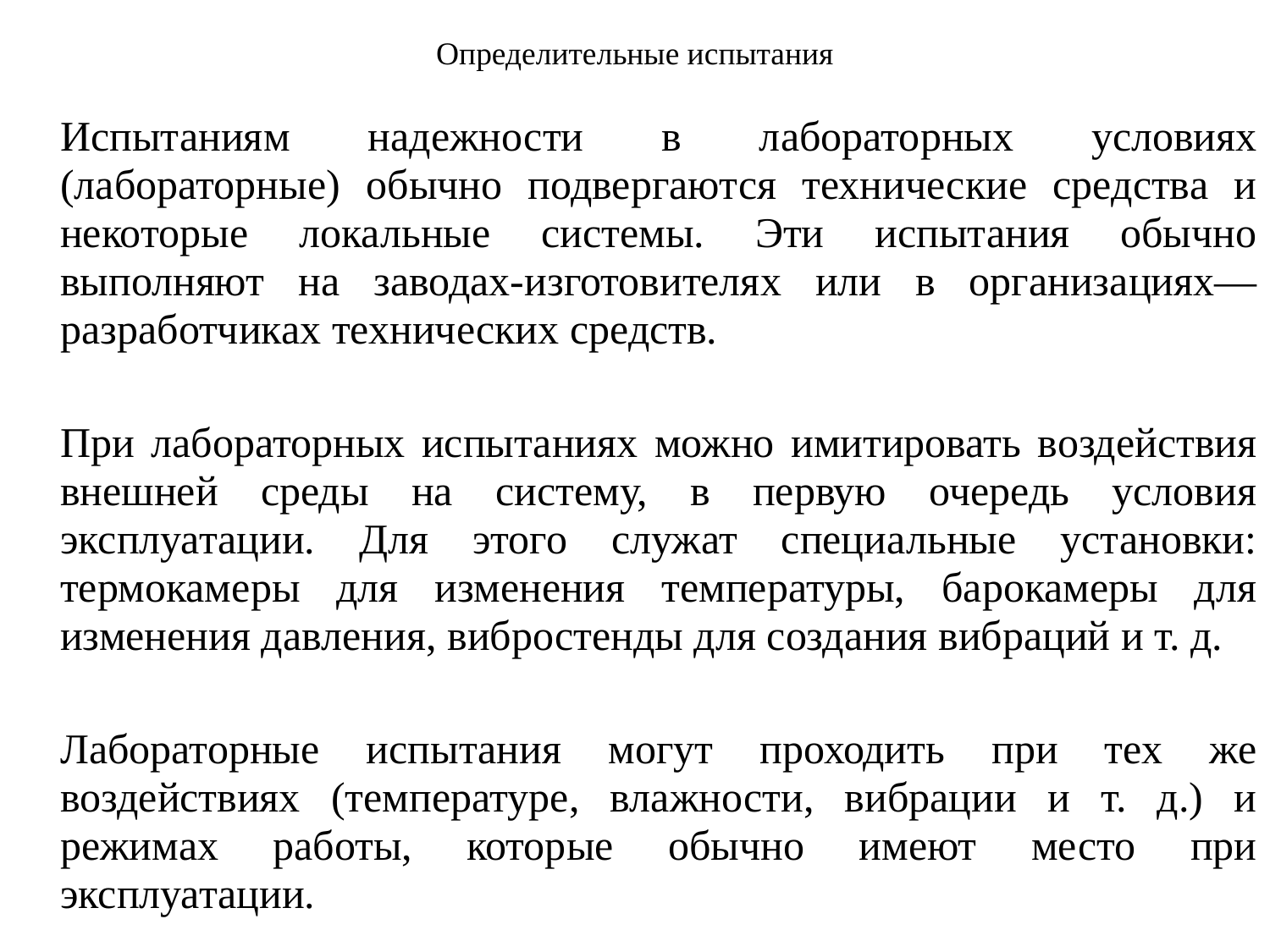

# Определительные испытания
	Испытаниям надежности в лабораторных условиях (лабораторные) обычно подвергаются технические средства и некоторые локальные системы. Эти испытания обычно выполняют на заводах-изготовителях или в организациях—разработчиках технических средств.

	При лабораторных испытаниях можно имитировать воздействия внешней среды на систему, в первую очередь условия эксплуатации. Для этого служат специальные установки: термокамеры для изменения температуры, барокамеры для измене­ния давления, вибростенды для создания вибраций и т. д.

	Лабораторные испытания могут проходить при тех же воздействиях (температуре, влажности, вибрации и т. д.) и режимах работы, которые обычно имеют место при эксплуатации.